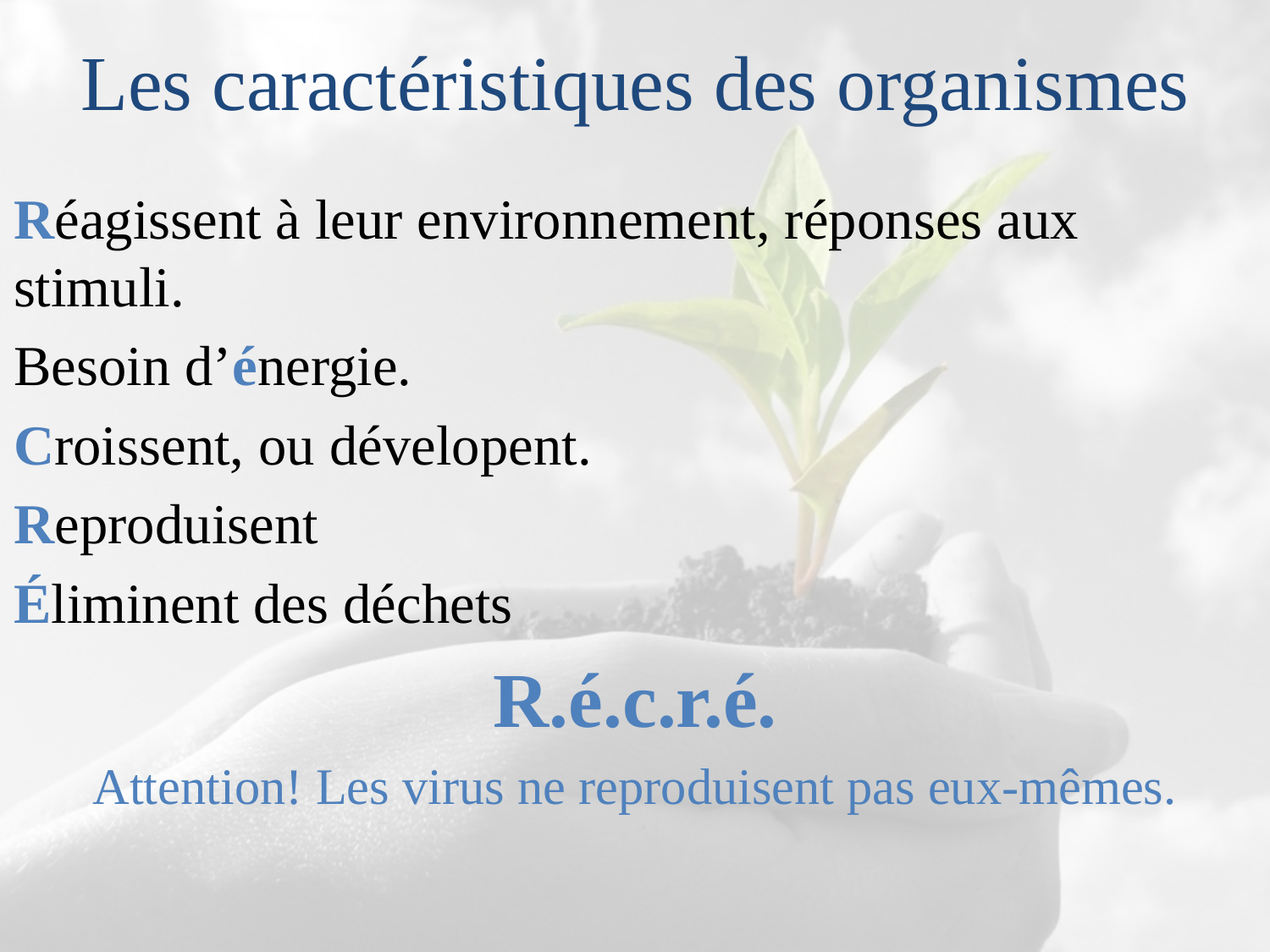

# Les caractéristiques des organismes
Réagissent à leur environnement, réponses aux 	stimuli.
Besoin d’énergie.
Croissent, ou dévelopent.
Reproduisent
Éliminent des déchets
R.é.c.r.é.
Attention! Les virus ne reproduisent pas eux-mêmes.